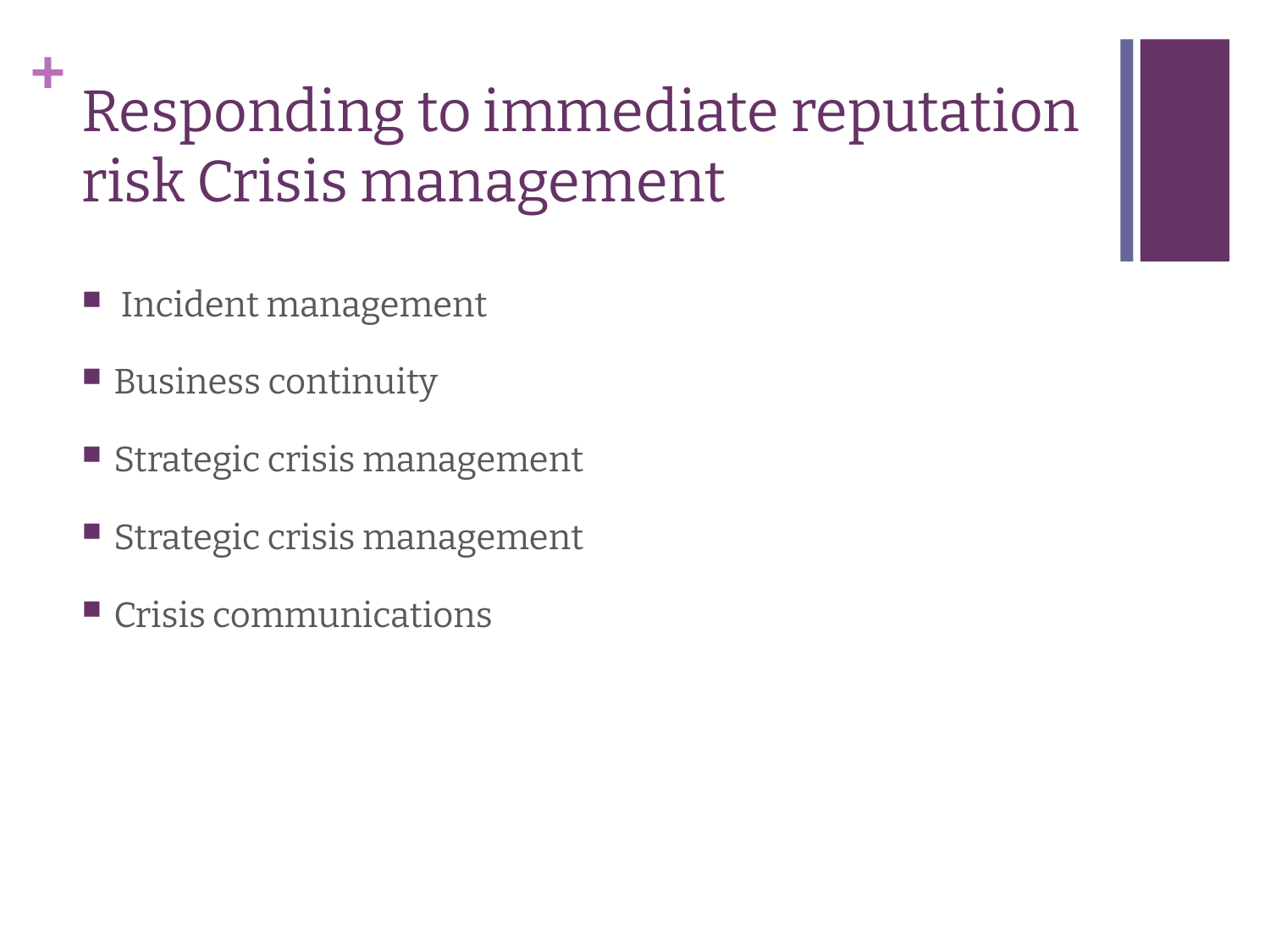

# Responding to immediate reputation risk Crisis management
 Incident management
Business continuity
Strategic crisis management
Strategic crisis management
Crisis communications